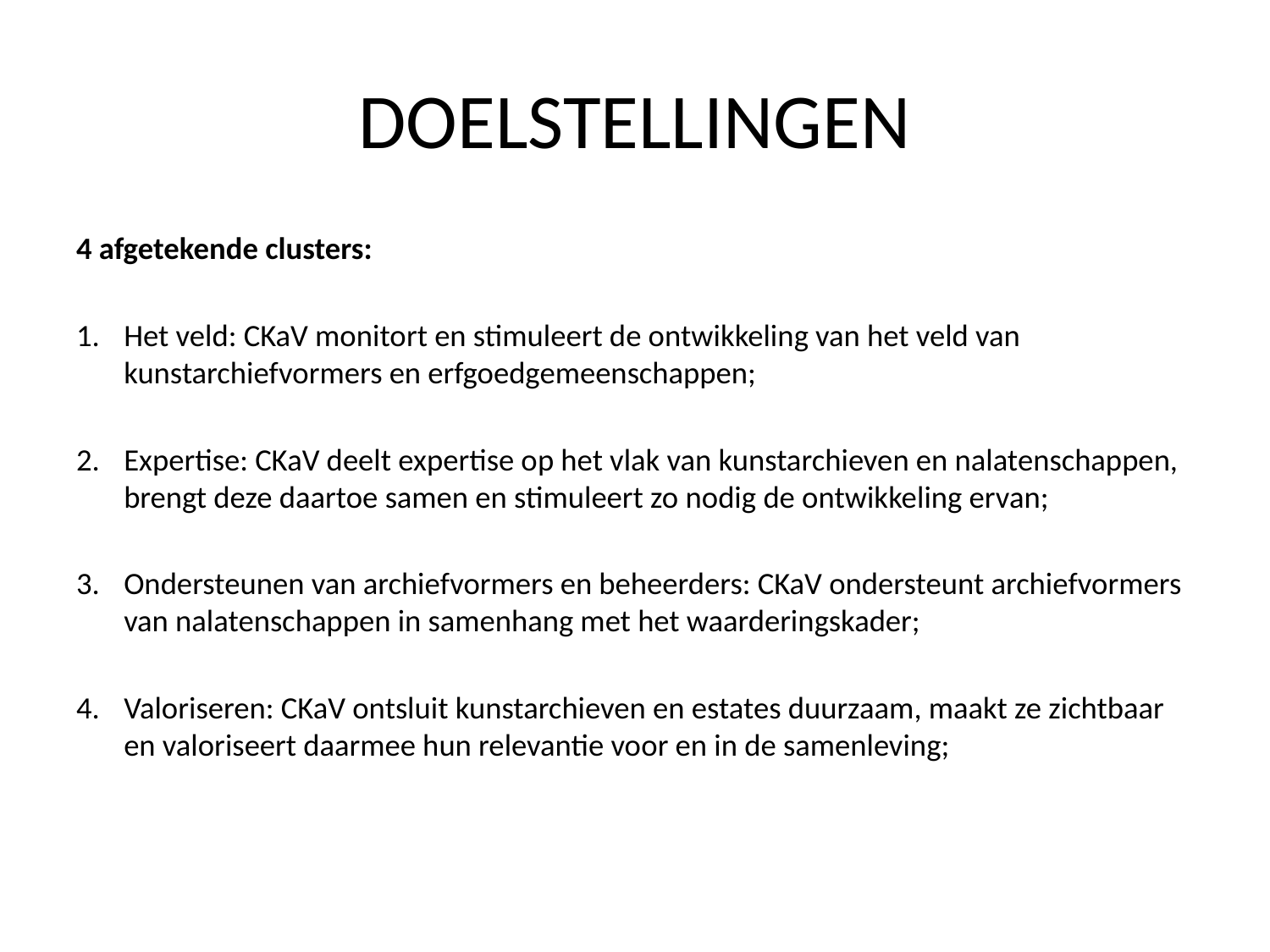

# DOELSTELLINGEN
4 afgetekende clusters:

Het veld: CKaV monitort en stimuleert de ontwikkeling van het veld van kunstarchiefvormers en erfgoedgemeenschappen;

Expertise: CKaV deelt expertise op het vlak van kunstarchieven en nalatenschappen, brengt deze daartoe samen en stimuleert zo nodig de ontwikkeling ervan;

Ondersteunen van archiefvormers en beheerders: CKaV ondersteunt archiefvormers van nalatenschappen in samenhang met het waarderingskader;

Valoriseren: CKaV ontsluit kunstarchieven en estates duurzaam, maakt ze zichtbaar en valoriseert daarmee hun relevantie voor en in de samenleving;